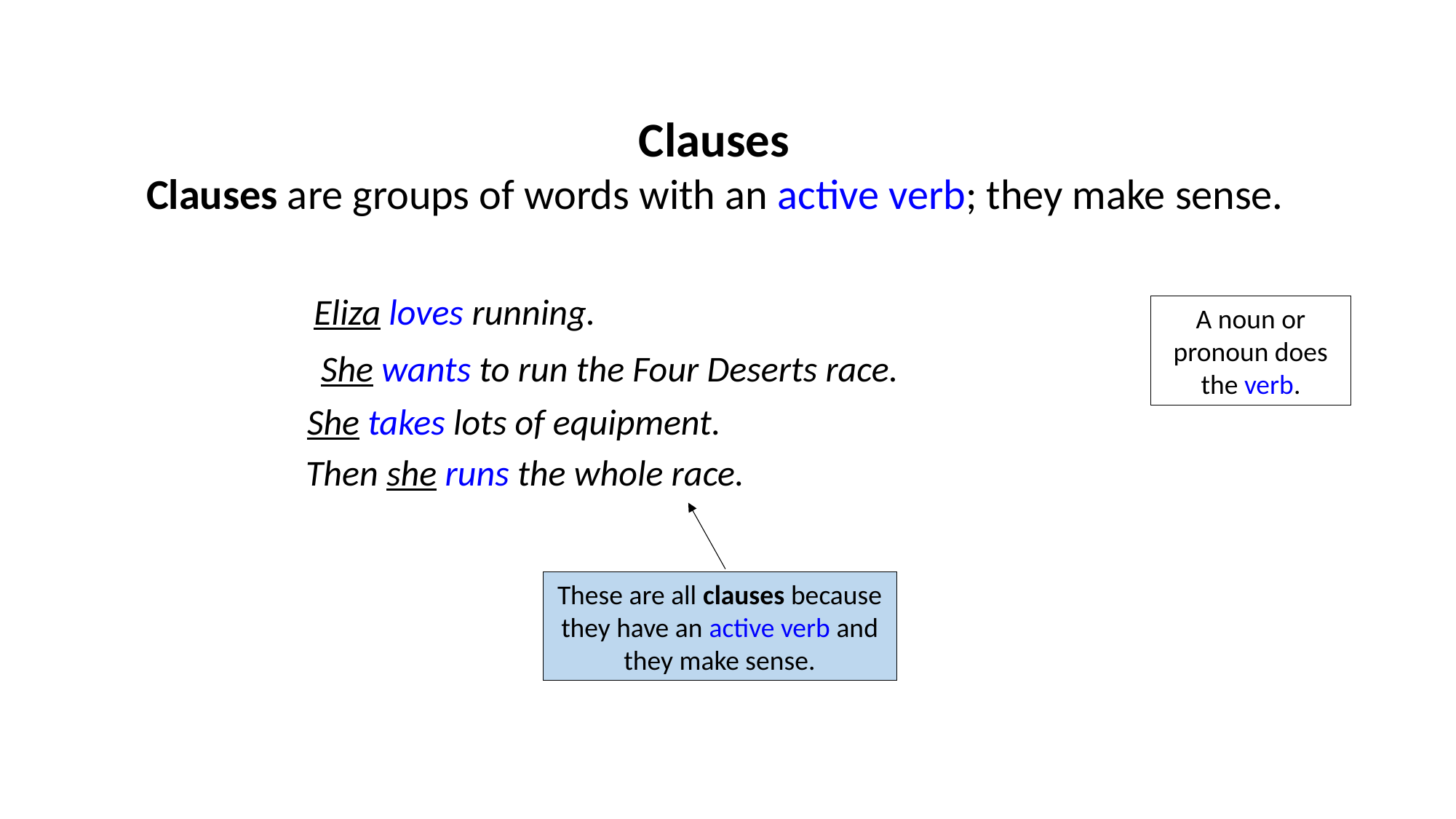

Clauses
Clauses are groups of words with an active verb; they make sense.
Eliza loves running.
A noun or pronoun does the verb.
She wants to run the Four Deserts race.
She takes lots of equipment.
Then she runs the whole race.
These are all clauses because they have an active verb and they make sense.